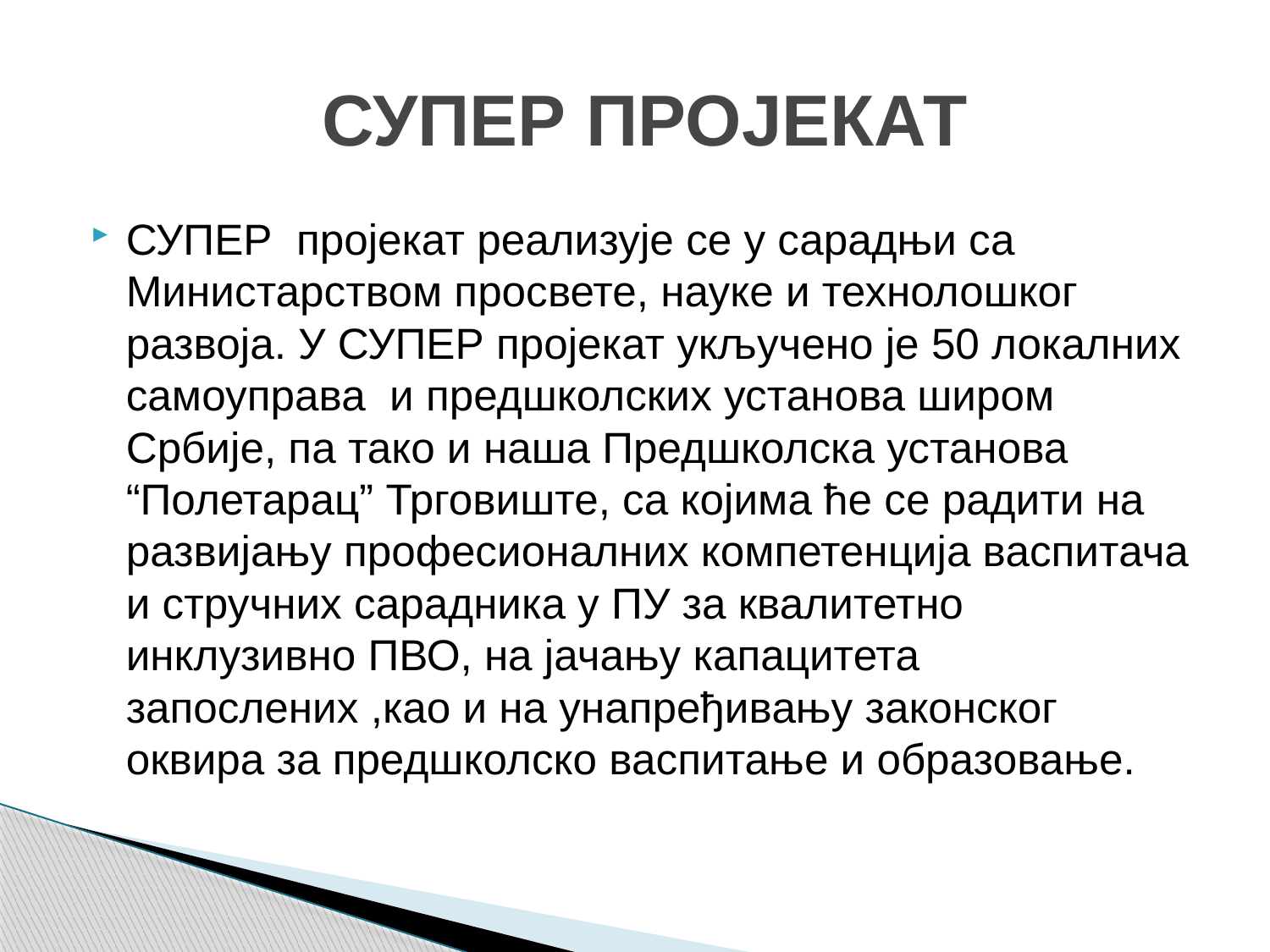

# СУПЕР ПРОЈЕКАТ
СУПЕР  пројекат реализује се у сарадњи са Министарством просвете, науке и технолошког развоја. У СУПЕР пројекат укључено је 50 локалних самоуправа  и предшколских установа широм Србије, па тако и наша Предшколска установа “Полетарац” Трговиште, са којима ће се радити на развијању професионалних компетенција васпитача и стручних сарадника у ПУ за квалитетно инклузивно ПВО, на јачању капацитета запослених ,као и на унапређивању законског оквира за предшколско васпитање и образовање.